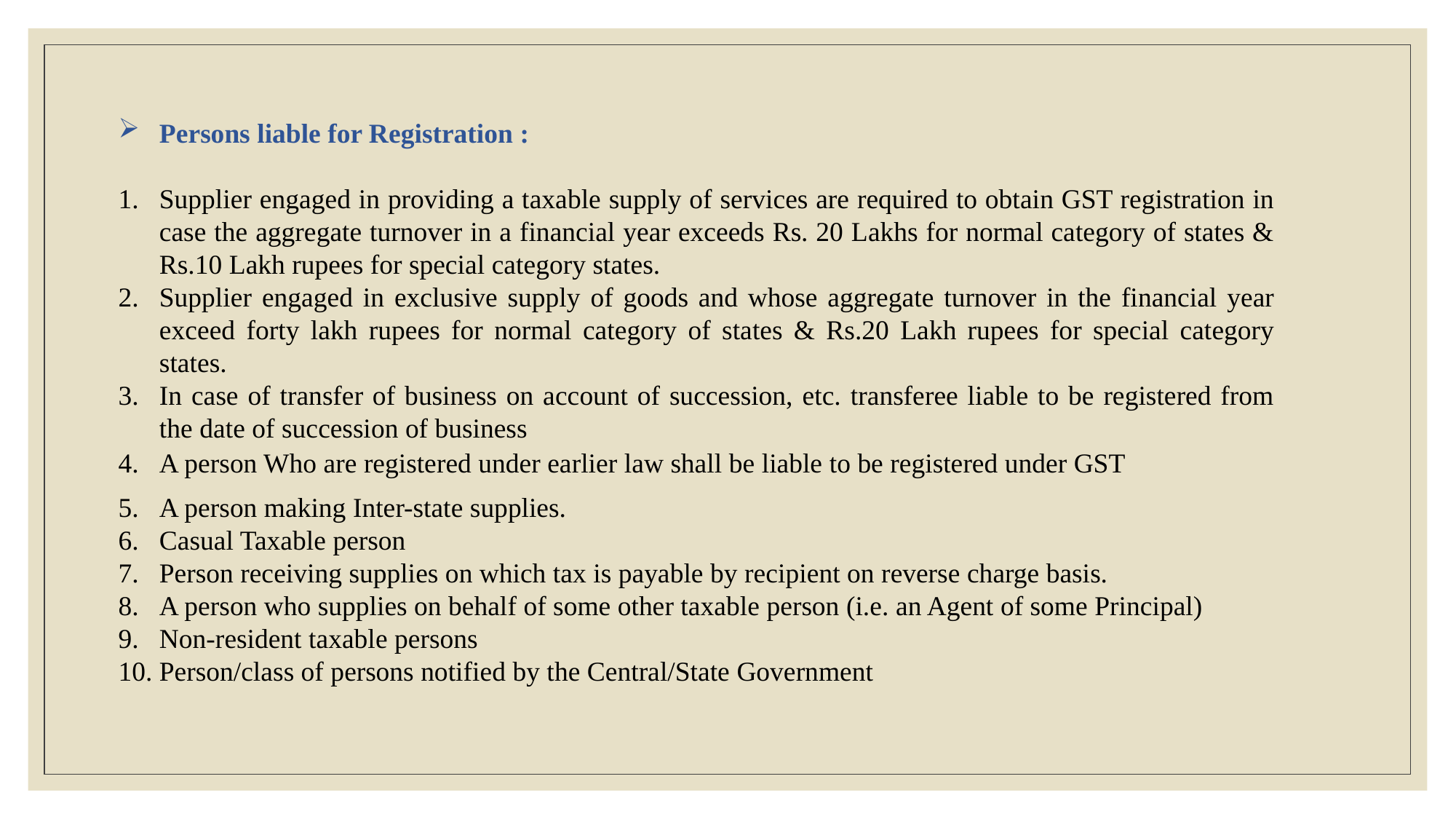

Persons liable for Registration :

Supplier engaged in providing a taxable supply of services are required to obtain GST registration in case the aggregate turnover in a financial year exceeds Rs. 20 Lakhs for normal category of states & Rs.10 Lakh rupees for special category states.
Supplier engaged in exclusive supply of goods and whose aggregate turnover in the financial year exceed forty lakh rupees for normal category of states & Rs.20 Lakh rupees for special category states.
In case of transfer of business on account of succession, etc. transferee liable to be registered from the date of succession of business
A person Who are registered under earlier law shall be liable to be registered under GST
A person making Inter-state supplies.
Casual Taxable person
Person receiving supplies on which tax is payable by recipient on reverse charge basis.
A person who supplies on behalf of some other taxable person (i.e. an Agent of some Principal)
Non-resident taxable persons
Person/class of persons notified by the Central/State Government